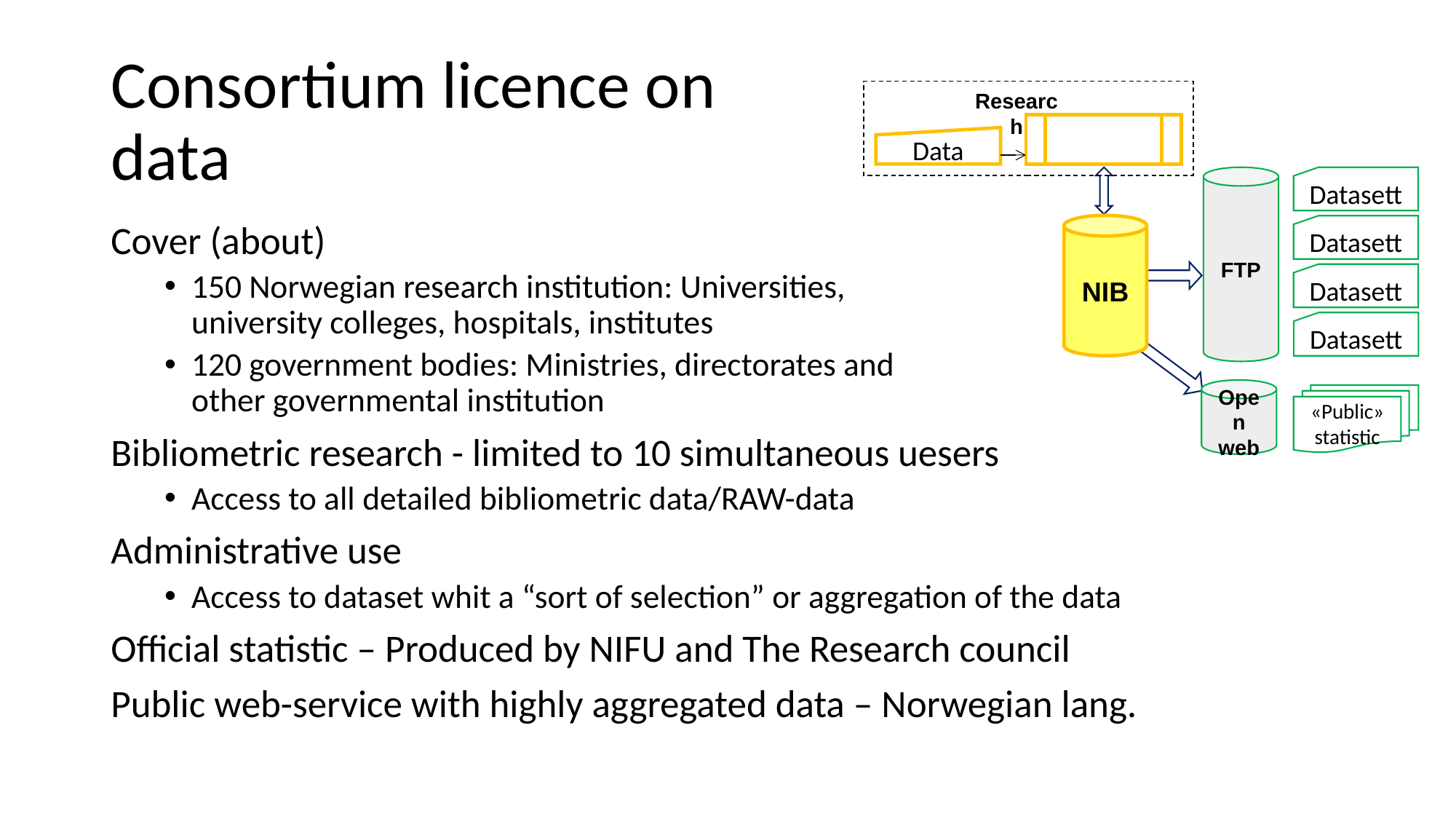

# Consortium licence on data

Research

Data

NIB
FTP
Datasett
Datasett

Datasett
Datasett
Cover (about)
150 Norwegian research institution: Universities,
university colleges, hospitals, institutes
120 government bodies: Ministries, directorates and
other governmental institution
Bibliometric research - limited to 10 simultaneous uesers
Access to all detailed bibliometric data/RAW-data
Administrative use
Access to dataset whit a “sort of selection” or aggregation of the data
Official statistic – Produced by NIFU and The Research council
Public web-service with highly aggregated data – Norwegian lang.

Open
web
«Public» statistic